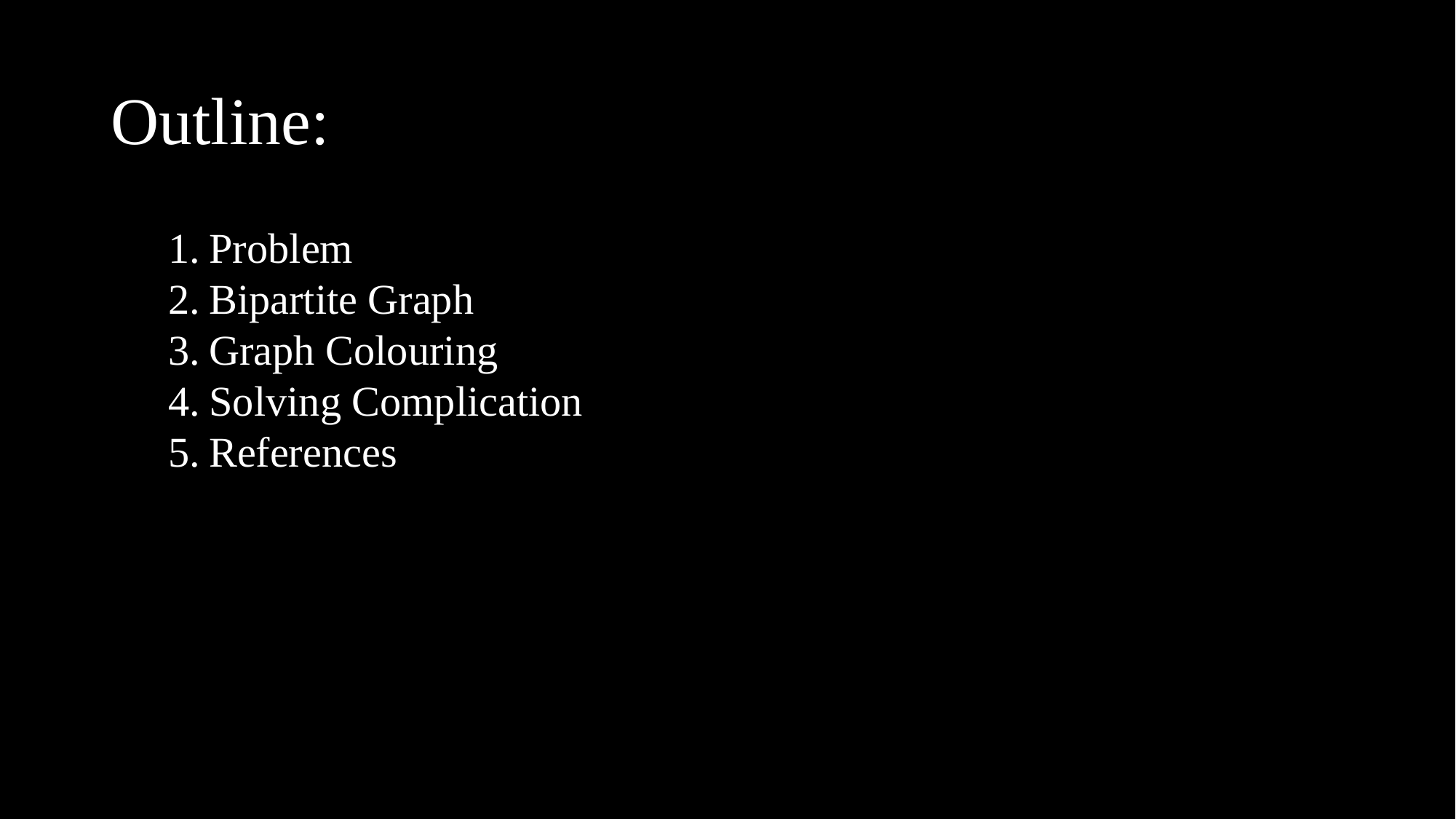

# Outline:
Problem
Bipartite Graph
Graph Colouring
Solving Complication
References